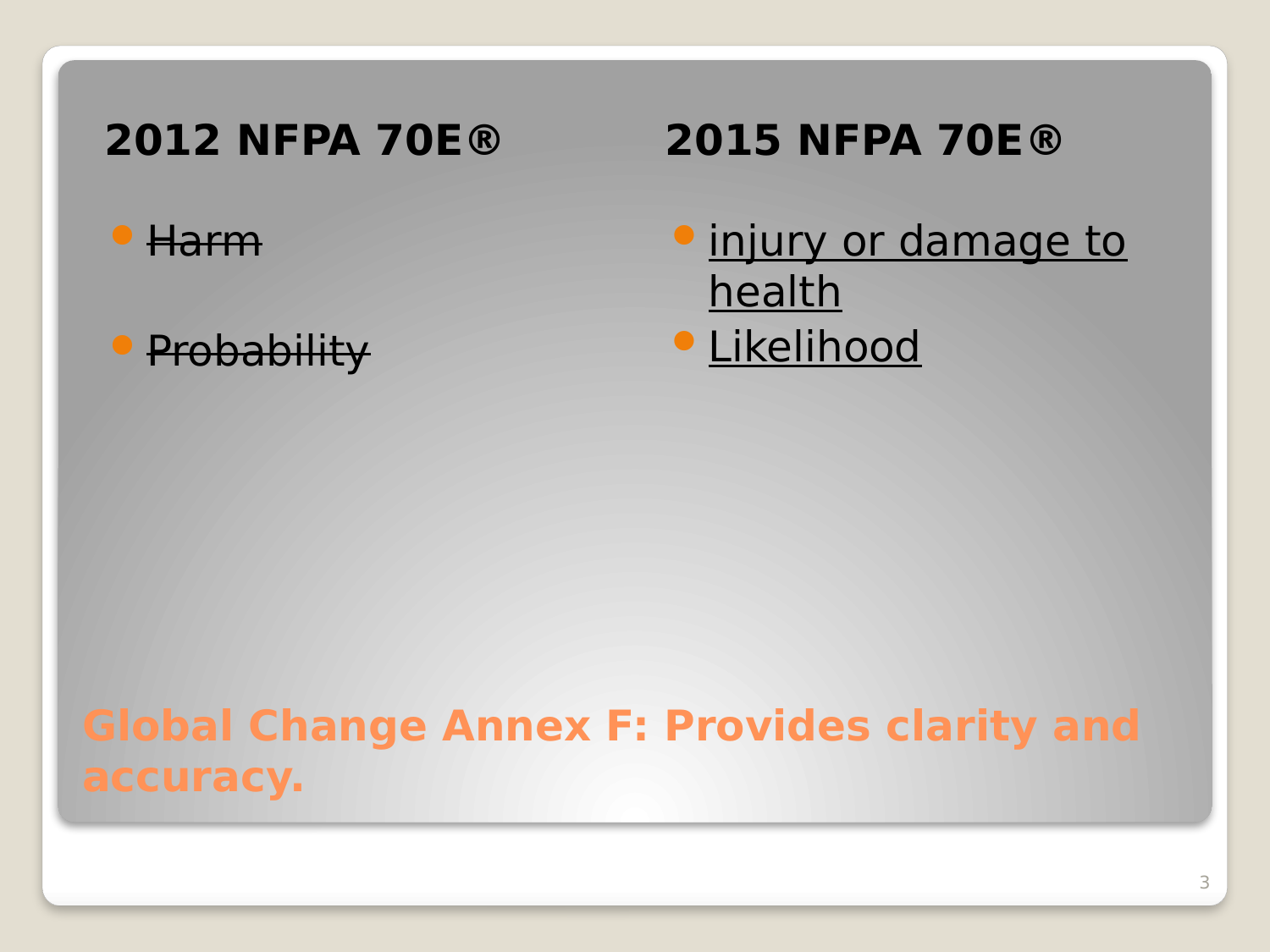

2012 NFPA 70E®
2015 NFPA 70E®
Harm

Probability
injury or damage to health
Likelihood
# Global Change Annex F: Provides clarity and accuracy.
3